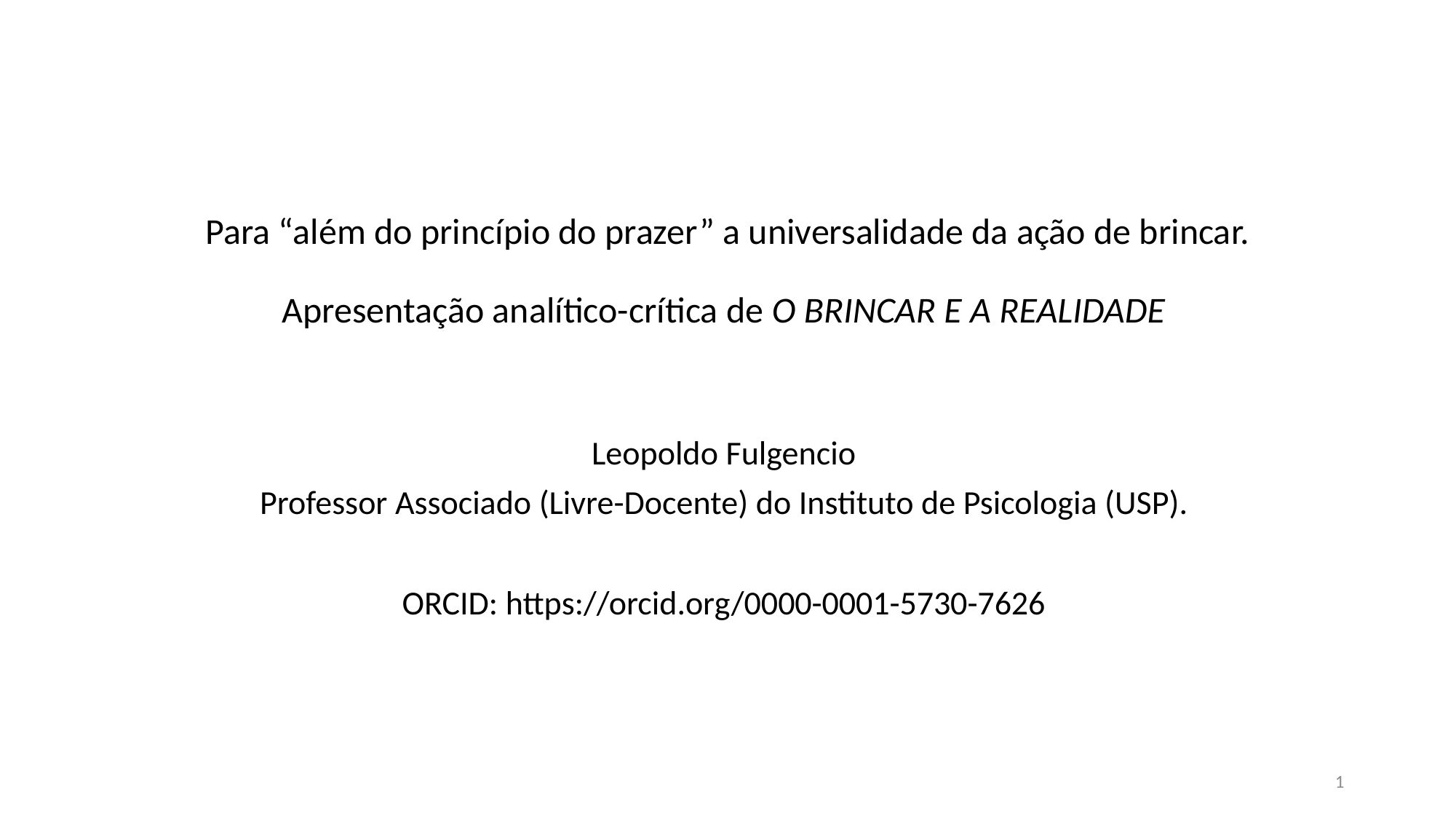

# Para “além do princípio do prazer” a universalidade da ação de brincar. Apresentação analítico-crítica de O BRINCAR E A REALIDADE
Leopoldo Fulgencio
Professor Associado (Livre-Docente) do Instituto de Psicologia (USP).

ORCID: https://orcid.org/0000-0001-5730-7626
1